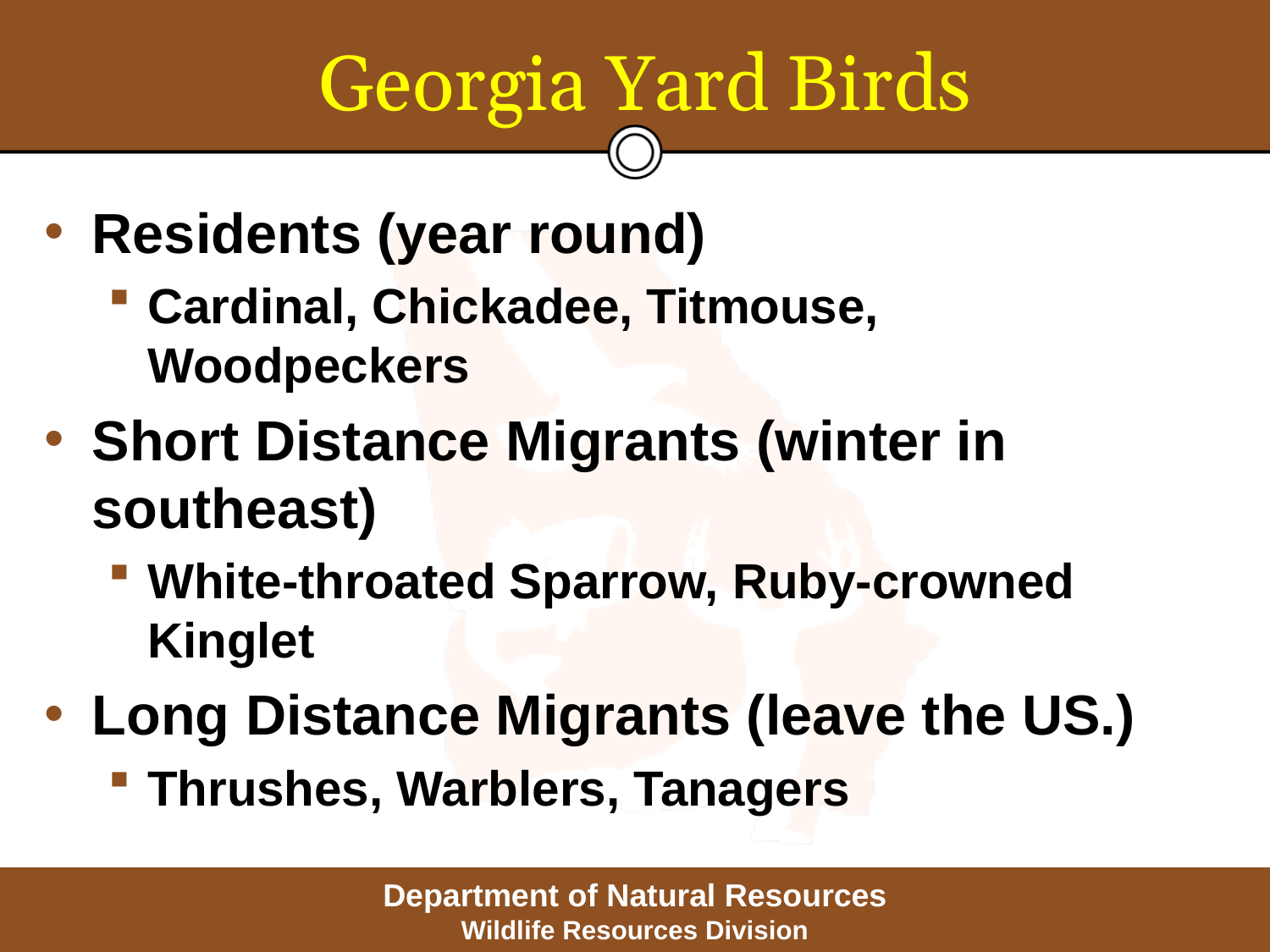

# Georgia Yard Birds
Residents (year round)
Cardinal, Chickadee, Titmouse, Woodpeckers
Short Distance Migrants (winter in southeast)
White-throated Sparrow, Ruby-crowned Kinglet
Long Distance Migrants (leave the US.)
Thrushes, Warblers, Tanagers